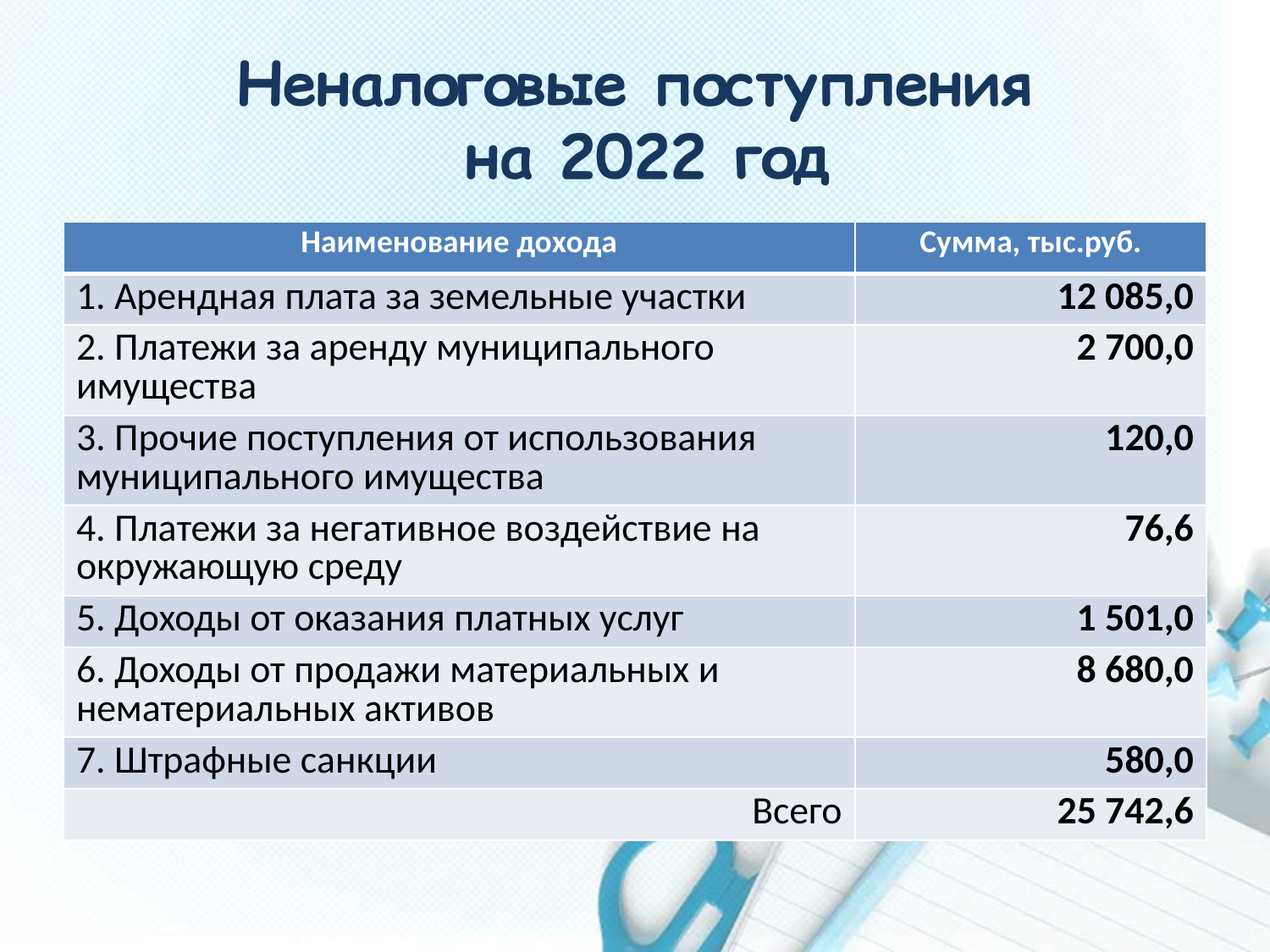

# Неналоговые поступления на 2022 год
| Наименование дохода | Сумма, тыс.руб. |
| --- | --- |
| 1. Арендная плата за земельные участки | 12 085,0 |
| 2. Платежи за аренду муниципального имущества | 2 700,0 |
| 3. Прочие поступления от использования муниципального имущества | 120,0 |
| 4. Платежи за негативное воздействие на окружающую среду | 76,6 |
| 5. Доходы от оказания платных услуг | 1 501,0 |
| 6. Доходы от продажи материальных и нематериальных активов | 8 680,0 |
| 7. Штрафные санкции | 580,0 |
| Всего | 25 742,6 |